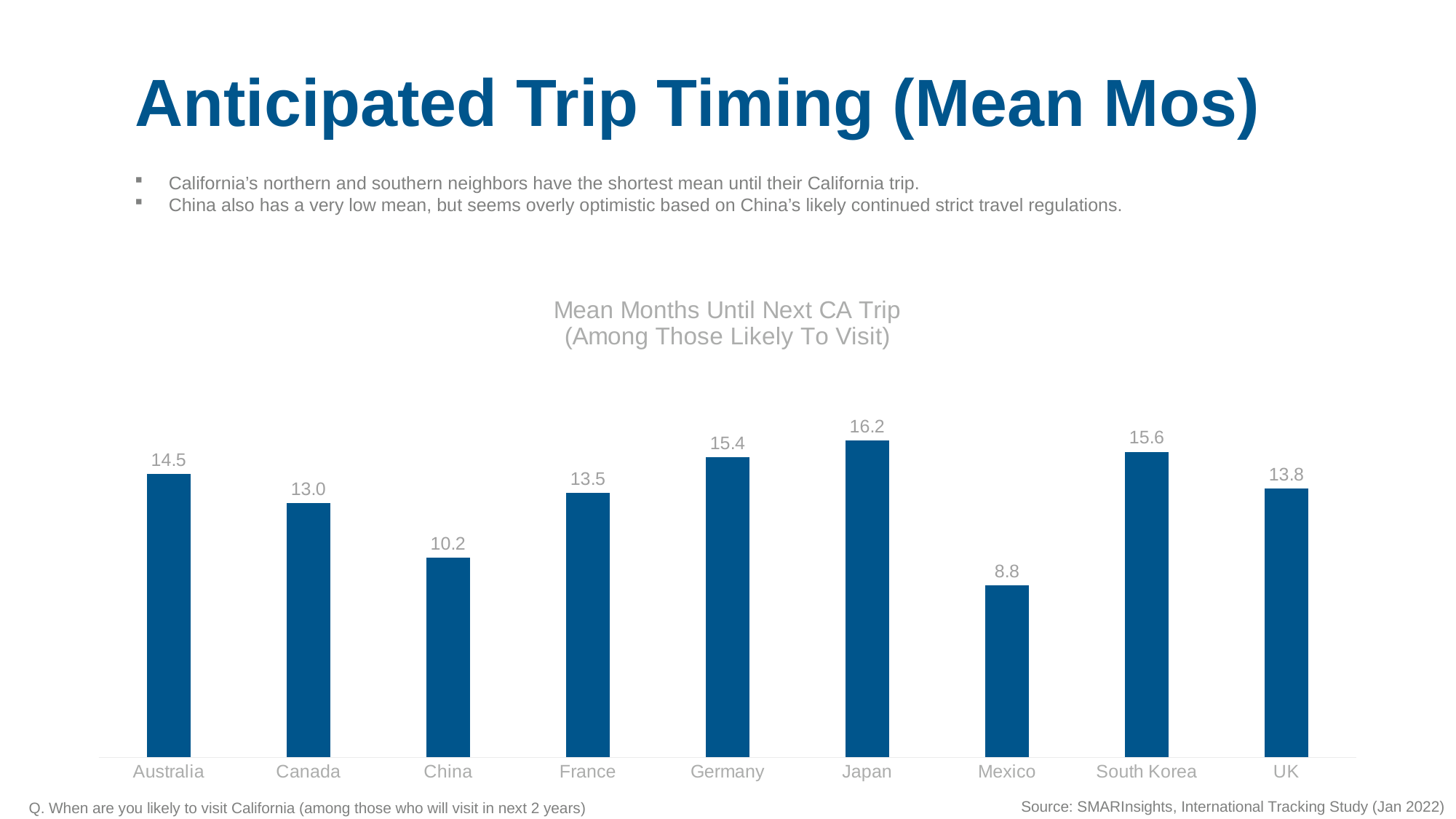

Anticipated Trip Timing (Mean Mos)
California’s northern and southern neighbors have the shortest mean until their California trip.
China also has a very low mean, but seems overly optimistic based on China’s likely continued strict travel regulations.

### Chart: Mean Months Until Next CA Trip
(Among Those Likely To Visit)

| Category |  |
|---|---|
| Australia | 14.521246458923512 |
| Canada | 13.007712082262211 |
| China | 10.228019894601776 |
| France | 13.533333333333337 |
| Germany | 15.380835380835387 |
| Japan | 16.217252396166128 |
| Mexico | 8.820534996199054 |
| South Korea | 15.645502645502646 |
| UK | 13.7588424437299 |
Source: SMARInsights, International Tracking Study (Jan 2022)
Q. When are you likely to visit California (among those who will visit in next 2 years)